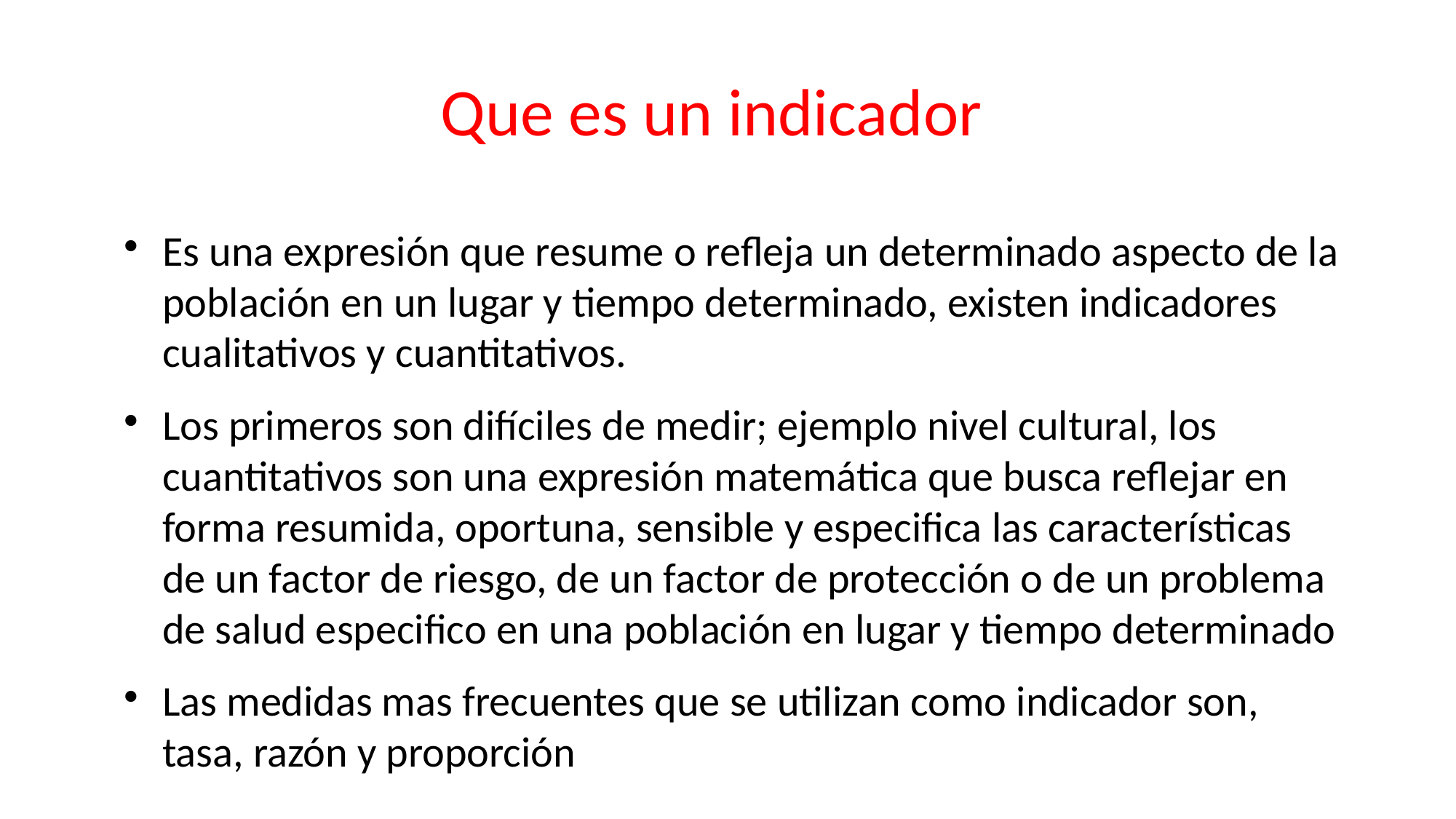

Que es un indicador
Es una expresión que resume o refleja un determinado aspecto de la población en un lugar y tiempo determinado, existen indicadores cualitativos y cuantitativos.
Los primeros son difíciles de medir; ejemplo nivel cultural, los cuantitativos son una expresión matemática que busca reflejar en forma resumida, oportuna, sensible y especifica las características de un factor de riesgo, de un factor de protección o de un problema de salud especifico en una población en lugar y tiempo determinado
Las medidas mas frecuentes que se utilizan como indicador son, tasa, razón y proporción